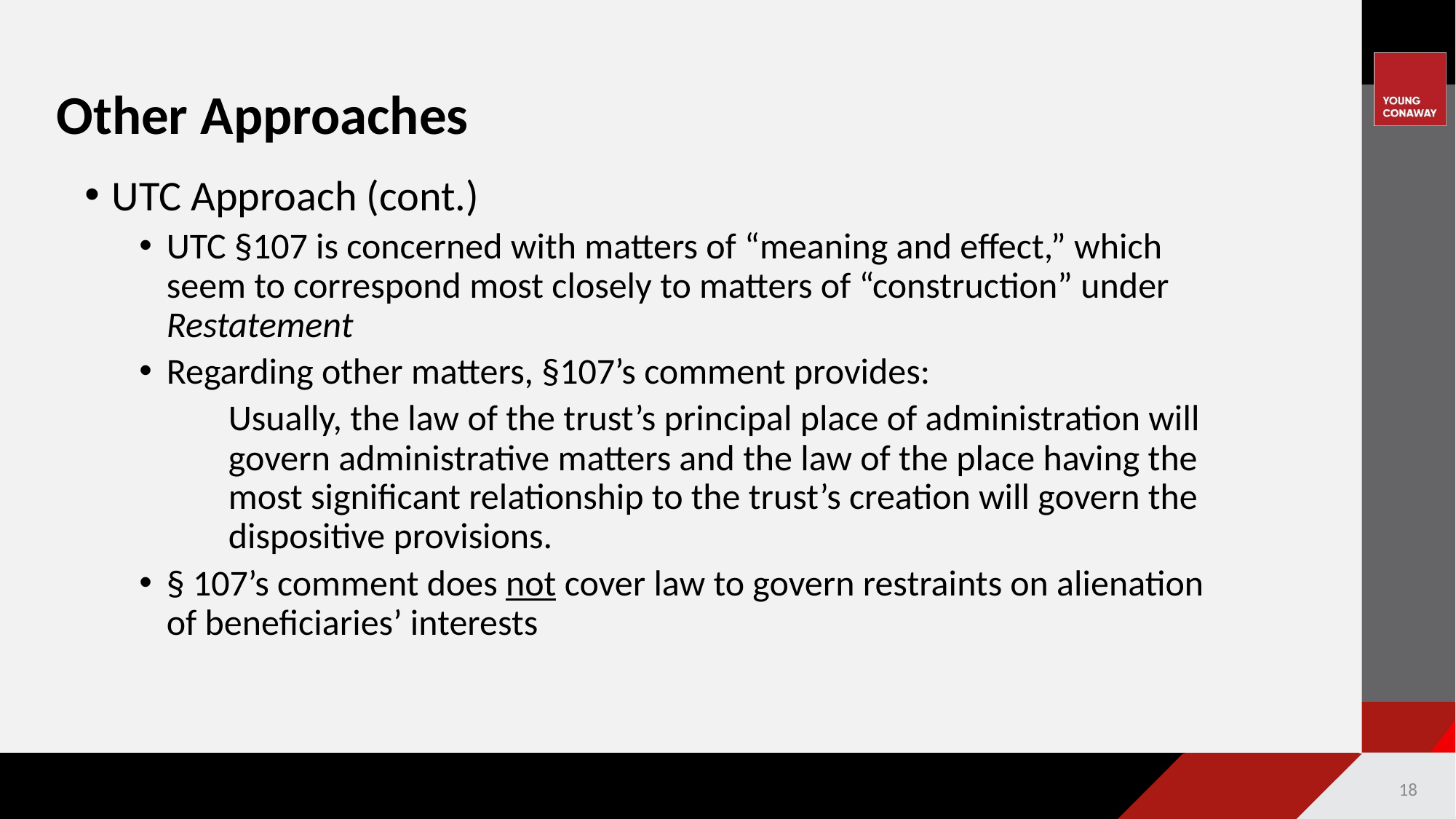

# Other Approaches
UTC Approach (cont.)
UTC §107 is concerned with matters of “meaning and effect,” which seem to correspond most closely to matters of “construction” under Restatement
Regarding other matters, §107’s comment provides:
Usually, the law of the trust’s principal place of administration will govern administrative matters and the law of the place having the most significant relationship to the trust’s creation will govern the dispositive provisions.
§ 107’s comment does not cover law to govern restraints on alienation of beneficiaries’ interests

18